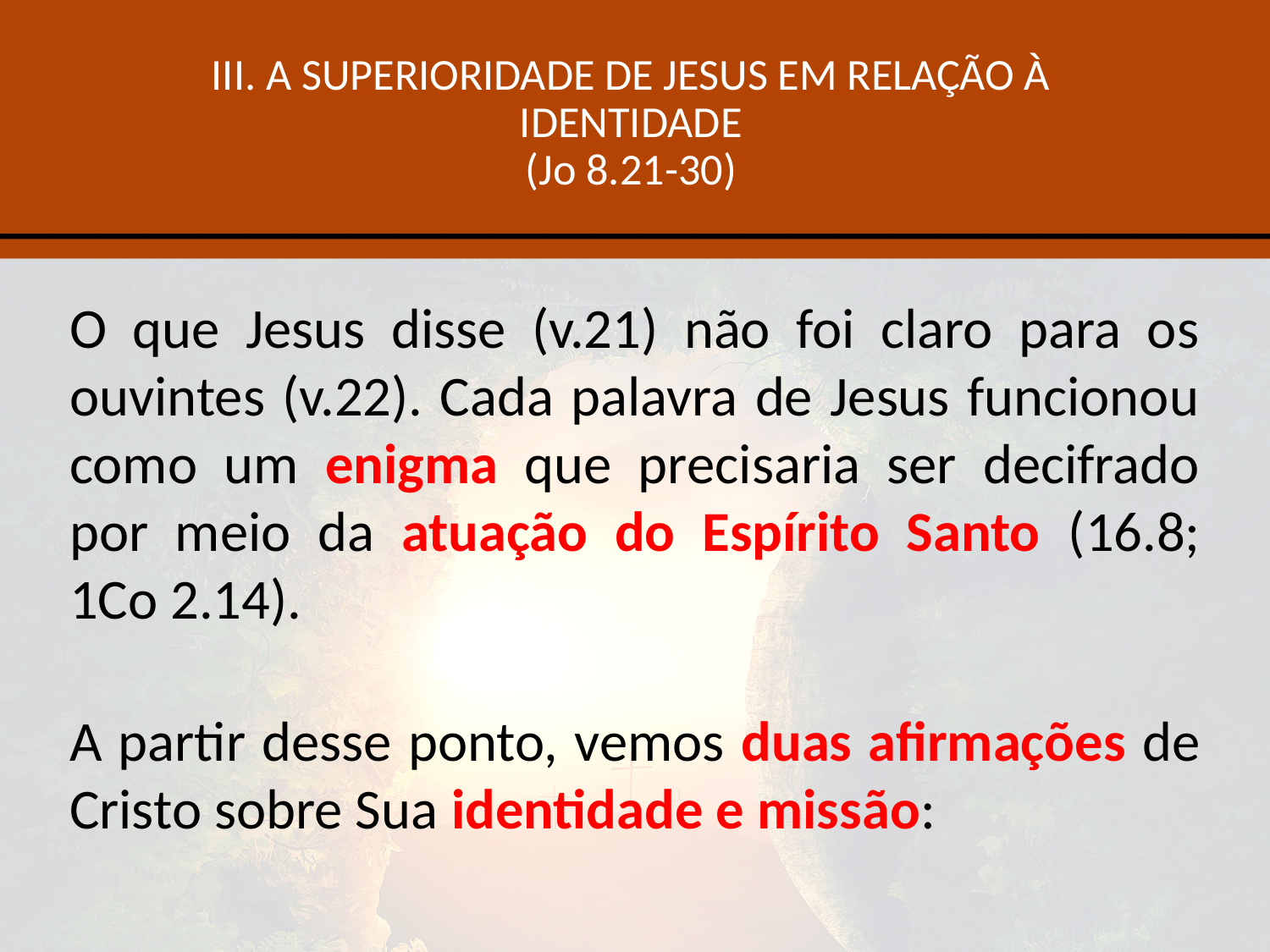

# III. A SUPERIORIDADE DE JESUS EM RELAÇÃO À IDENTIDADE (Jo 8.21-30)
O que Jesus disse (v.21) não foi claro para os ouvintes (v.22). Cada palavra de Jesus funcionou como um enigma que precisaria ser decifrado por meio da atuação do Espírito Santo (16.8; 1Co 2.14).
A partir desse ponto, vemos duas afirmações de Cristo sobre Sua identidade e missão: